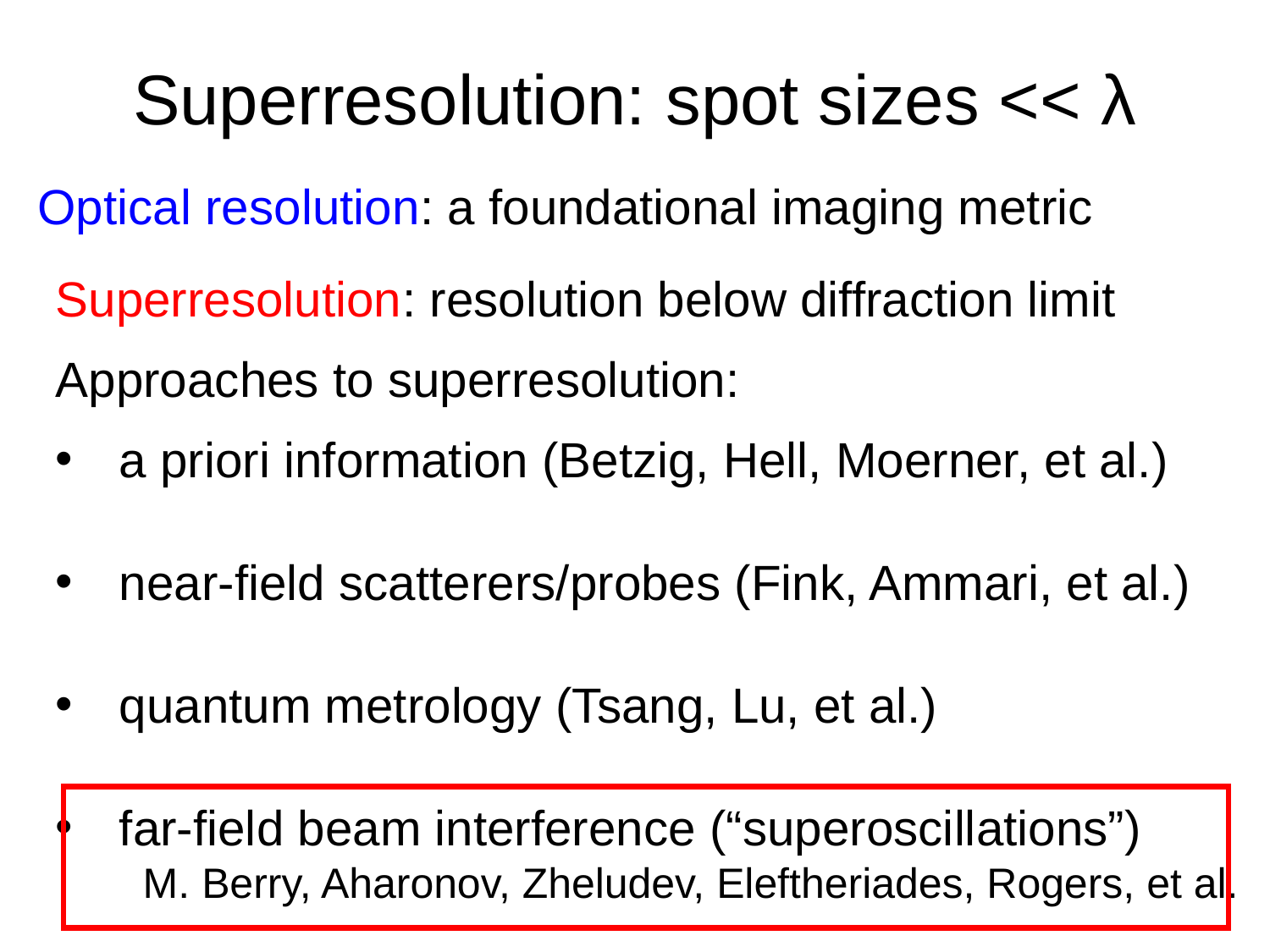

# Superresolution: spot sizes << λ
Optical resolution: a foundational imaging metric
Superresolution: resolution below diffraction limit
Approaches to superresolution:
a priori information (Betzig, Hell, Moerner, et al.)
near-field scatterers/probes (Fink, Ammari, et al.)
quantum metrology (Tsang, Lu, et al.)
far-field beam interference (“superoscillations”)
  M. Berry, Aharonov, Zheludev, Eleftheriades, Rogers, et al.